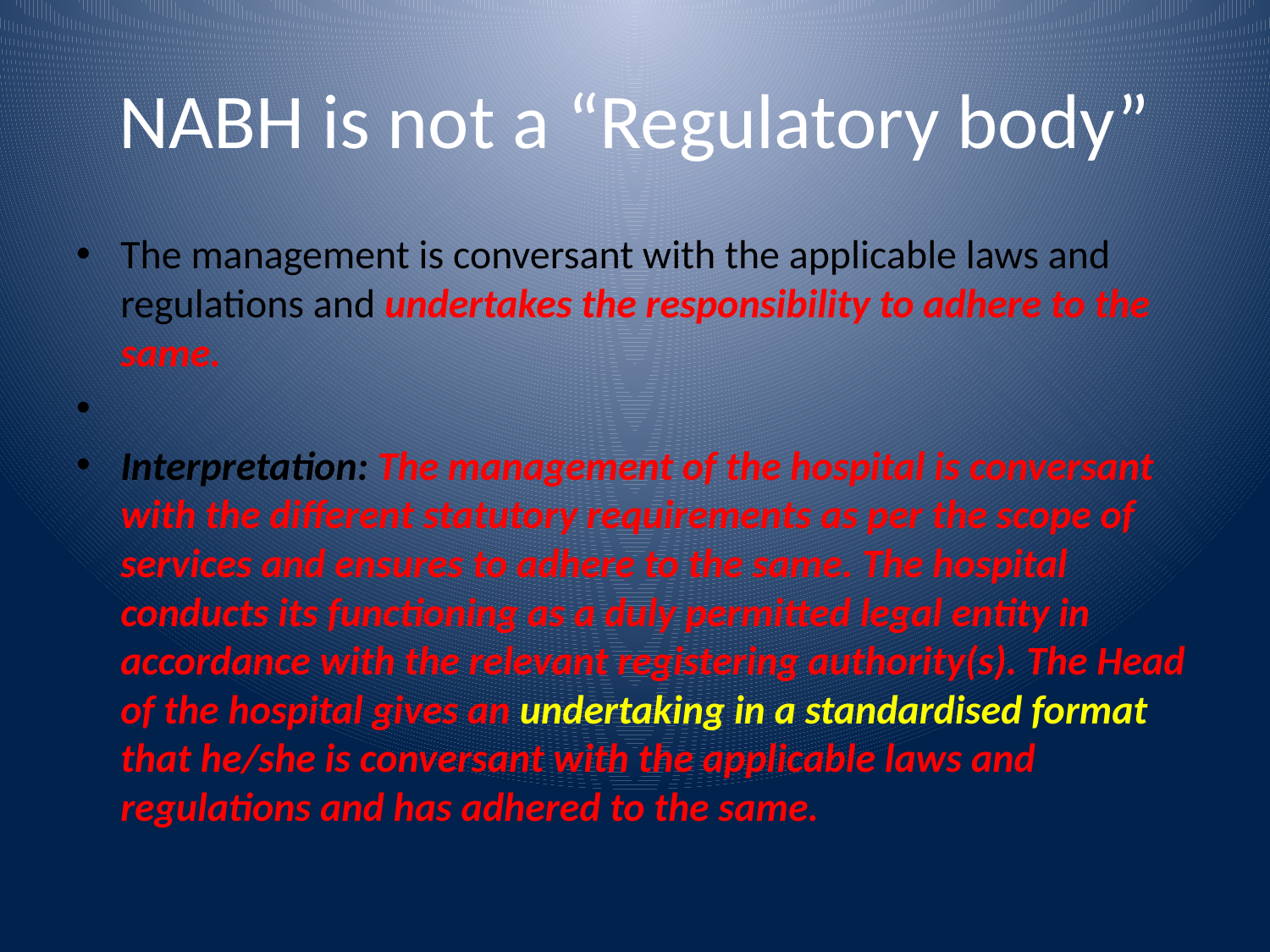

# NABH is not a “Regulatory body”
The management is conversant with the applicable laws and regulations and undertakes the responsibility to adhere to the same.

Interpretation: The management of the hospital is conversant with the different statutory requirements as per the scope of services and ensures to adhere to the same. The hospital conducts its functioning as a duly permitted legal entity in accordance with the relevant registering authority(s). The Head of the hospital gives an undertaking in a standardised format that he/she is conversant with the applicable laws and regulations and has adhered to the same.